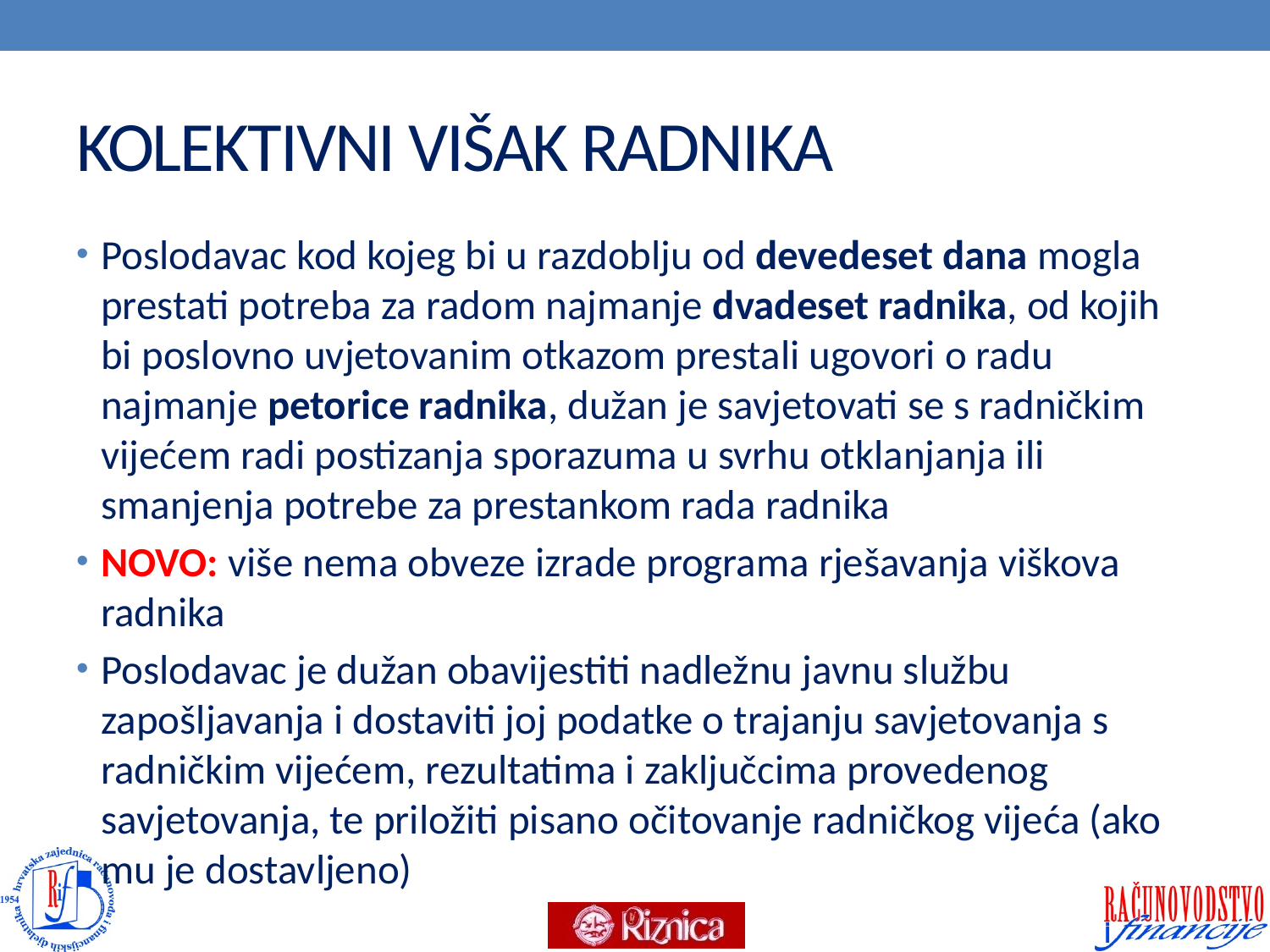

# KOLEKTIVNI VIŠAK RADNIKA
Poslodavac kod kojeg bi u razdoblju od devedeset dana mogla prestati potreba za radom najmanje dvadeset radnika, od kojih bi poslovno uvjetovanim otkazom prestali ugovori o radu najmanje petorice radnika, dužan je savjetovati se s radničkim vijećem radi postizanja sporazuma u svrhu otklanjanja ili smanjenja potrebe za prestankom rada radnika
NOVO: više nema obveze izrade programa rješavanja viškova radnika
Poslodavac je dužan obavijestiti nadležnu javnu službu zapošljavanja i dostaviti joj podatke o trajanju savjetovanja s radničkim vijećem, rezultatima i zaključcima provedenog savjetovanja, te priložiti pisano očitovanje radničkog vijeća (ako mu je dostavljeno)